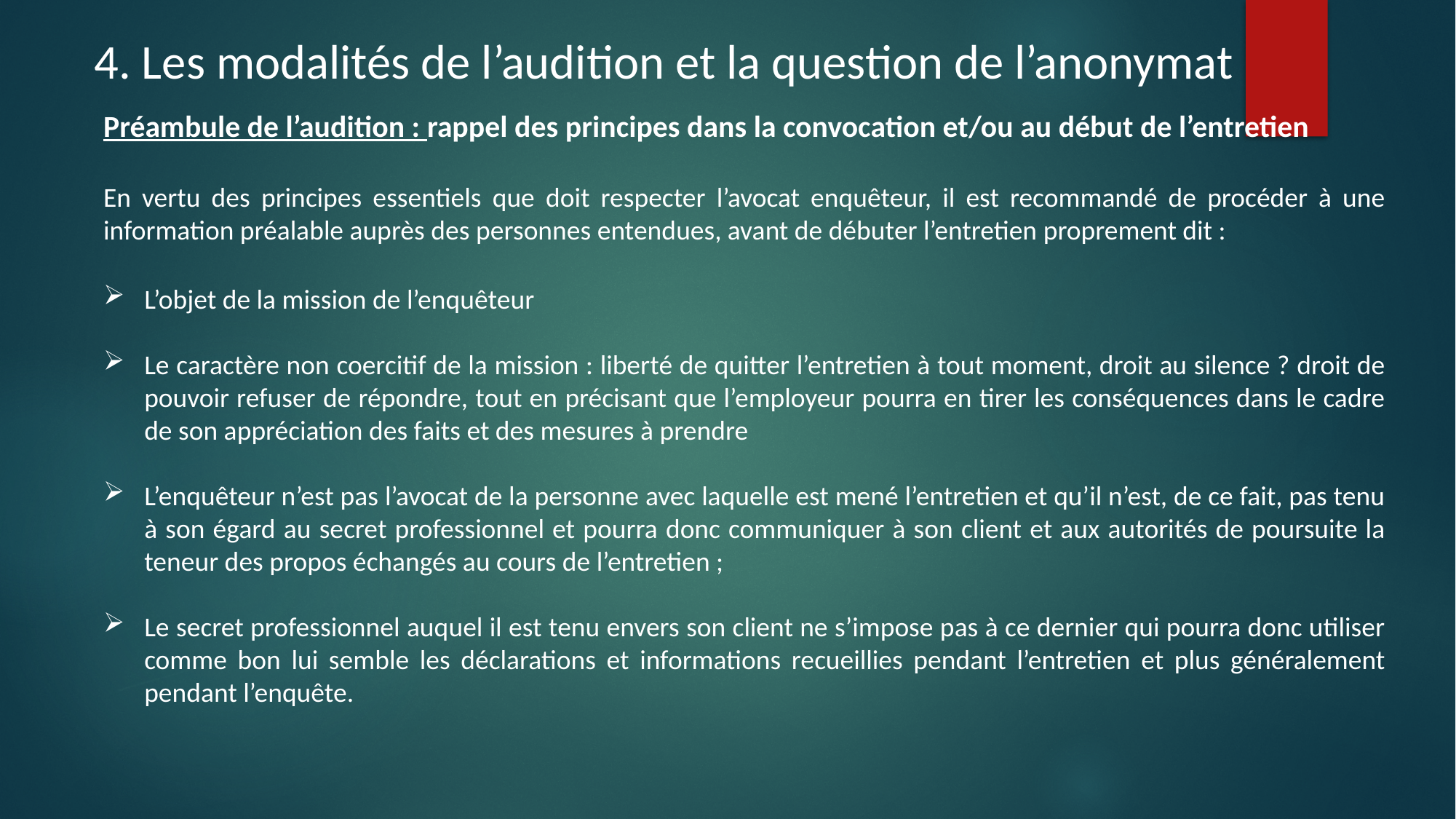

4. Les modalités de l’audition et la question de l’anonymat
Préambule de l’audition : rappel des principes dans la convocation et/ou au début de l’entretien

En vertu des principes essentiels que doit respecter l’avocat enquêteur, il est recommandé de procéder à une information préalable auprès des personnes entendues, avant de débuter l’entretien proprement dit :

L’objet de la mission de l’enquêteur

Le caractère non coercitif de la mission : liberté de quitter l’entretien à tout moment, droit au silence ? droit de pouvoir refuser de répondre, tout en précisant que l’employeur pourra en tirer les conséquences dans le cadre de son appréciation des faits et des mesures à prendre

L’enquêteur n’est pas l’avocat de la personne avec laquelle est mené l’entretien et qu’il n’est, de ce fait, pas tenu à son égard au secret professionnel et pourra donc communiquer à son client et aux autorités de poursuite la teneur des propos échangés au cours de l’entretien ;

Le secret professionnel auquel il est tenu envers son client ne s’impose pas à ce dernier qui pourra donc utiliser comme bon lui semble les déclarations et informations recueillies pendant l’entretien et plus généralement pendant l’enquête.